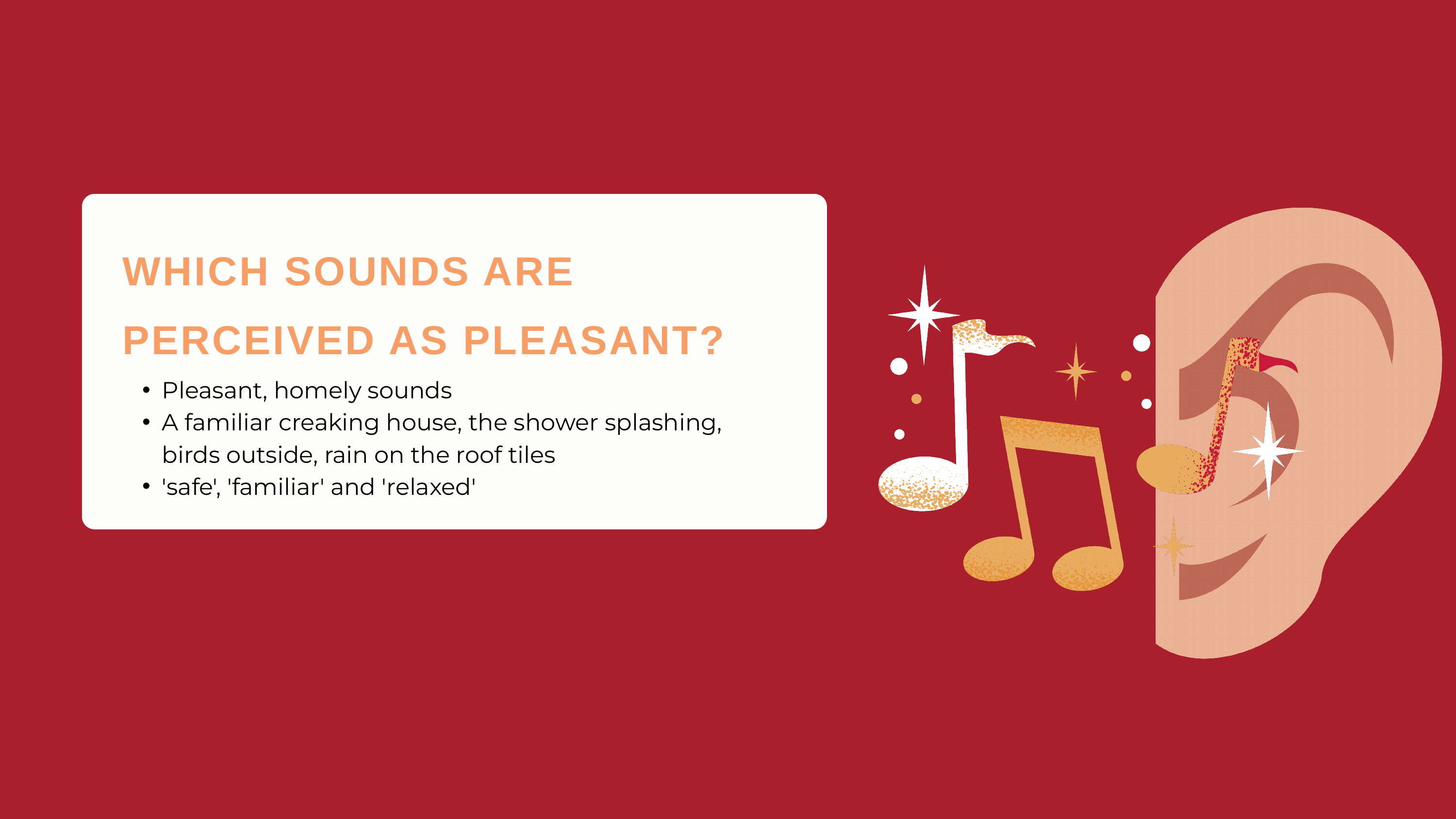

WHICH SOUNDS ARE PERCEIVED AS PLEASANT?

Pleasant, homely sounds
A familiar creaking house, the shower splashing, birds outside, rain on the roof tiles
'safe', 'familiar' and 'relaxed'